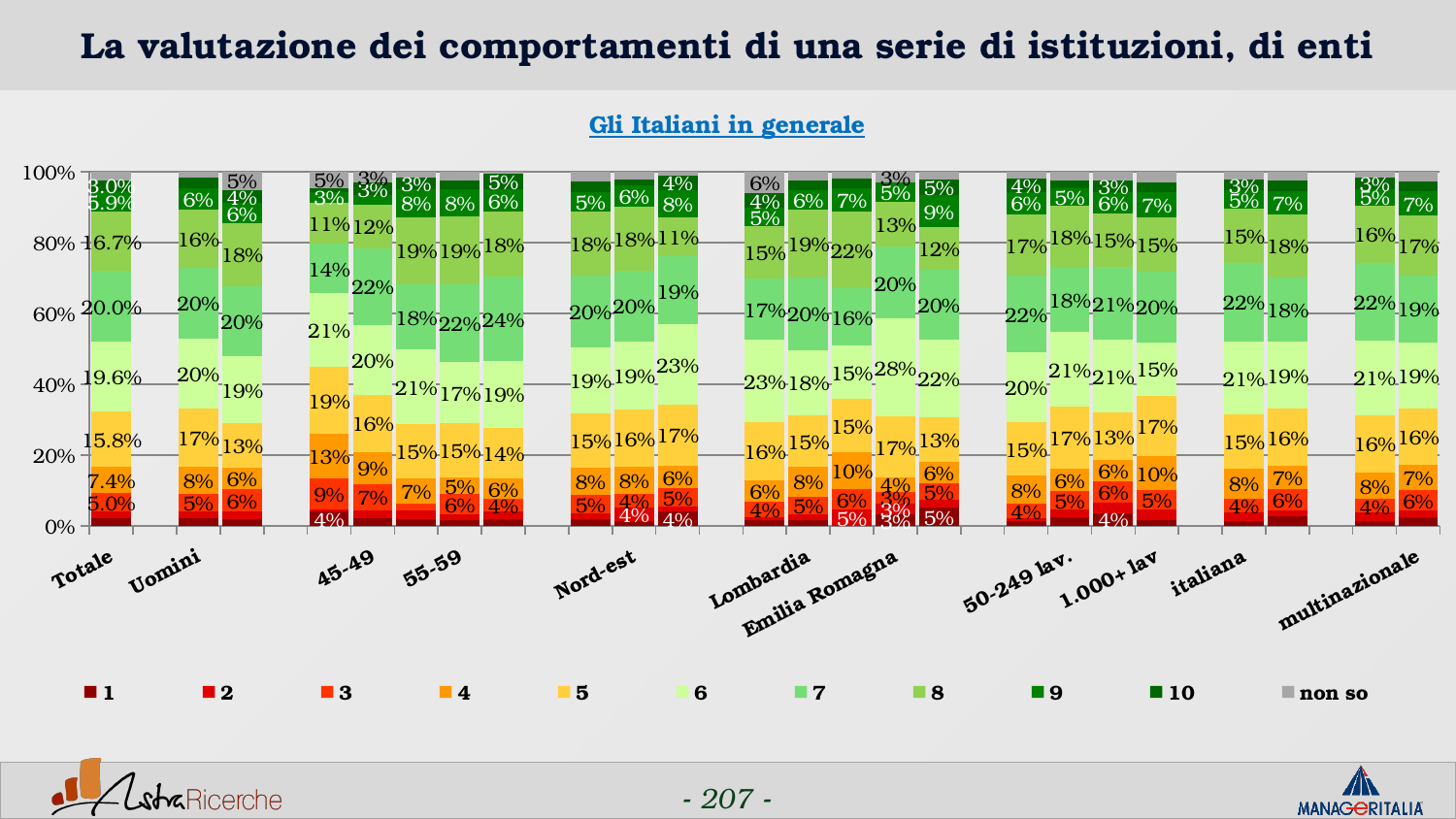

# La valutazione dei comportamenti di una serie di istituzioni, di enti

### Chart: Gli Italiani in generale

| Category | 1 | 2 | 3 | 4 | 5 | 6 | 7 | 8 | 9 | 10 | non so |
|---|---|---|---|---|---|---|---|---|---|---|---|
| Totale | 0.022000000000000002 | 0.02 | 0.050300000000000004 | 0.0737 | 0.15839999999999999 | 0.1956 | 0.1997 | 0.16670000000000001 | 0.0592 | 0.030299999999999997 | 0.0241 |
|  | None | None | None | None | None | None | None | None | None | None | None |
| Uomini | 0.022799999999999997 | 0.0194 | 0.0473 | 0.07690000000000001 | 0.16570000000000001 | 0.19699999999999998 | 0.2003 | 0.16399999999999998 | 0.06 | 0.0287 | 0.0178 |
| Donne | 0.018600000000000002 | 0.0223 | 0.0632 | 0.059500000000000004 | 0.1264 | 0.18960000000000002 | 0.19699999999999998 | 0.1784 | 0.0558 | 0.037200000000000004 | 0.052000000000000005 |
|  | None | None | None | None | None | None | None | None | None | None | None |
| <44 | 0.0417 | 0.0052 | 0.0885 | 0.125 | 0.1875 | 0.20829999999999999 | 0.1406 | 0.11460000000000001 | 0.031200000000000002 | 0.0104 | 0.046900000000000004 |
| 45-49 | 0.0209 | 0.024399999999999998 | 0.0732 | 0.0906 | 0.1603 | 0.1986 | 0.21600000000000003 | 0.122 | 0.0279 | 0.0348 | 0.031400000000000004 |
| 50-54 | 0.019 | 0.026099999999999998 | 0.019 | 0.0689 | 0.15439999999999998 | 0.2114 | 0.18289999999999998 | 0.19 | 0.0784 | 0.0333 | 0.0166 |
| 55-59 | 0.0168 | 0.0168 | 0.055999999999999994 | 0.047599999999999996 | 0.15410000000000001 | 0.1709 | 0.21850000000000003 | 0.19329999999999997 | 0.0756 | 0.0252 | 0.0252 |
| 60+ | 0.020499999999999997 | 0.020499999999999997 | 0.0359 | 0.0564 | 0.1436 | 0.18969999999999998 | 0.2359 | 0.18460000000000001 | 0.061500000000000006 | 0.0462 | 0.0051 |
|  | None | None | None | None | None | None | None | None | None | None | None |
| Nord-ovest | 0.0191 | 0.0159 | 0.053099999999999994 | 0.0764 | 0.15289999999999998 | 0.18789999999999998 | 0.20170000000000002 | 0.1805 | 0.0541 | 0.0297 | 0.0287 |
| Nord-est | 0.0129 | 0.0388 | 0.0388 | 0.0776 | 0.1595 | 0.19399999999999998 | 0.19829999999999998 | 0.18100000000000002 | 0.0603 | 0.0172 | 0.0216 |
| Centro/Sud | 0.0406 | 0.0148 | 0.051699999999999996 | 0.06269999999999999 | 0.1734 | 0.22510000000000002 | 0.19190000000000002 | 0.1107 | 0.0775 | 0.0406 | 0.0111 |
|  | None | None | None | None | None | None | None | None | None | None | None |
| Piemonte | 0.0172 | 0.0086 | 0.0431 | 0.0603 | 0.1638 | 0.2328 | 0.1724 | 0.1466 | 0.051699999999999996 | 0.0431 | 0.0603 |
| Lombardia | 0.0167 | 0.0154 | 0.051500000000000004 | 0.0824 | 0.1467 | 0.184 | 0.2046 | 0.1905 | 0.0553 | 0.028300000000000002 | 0.0245 |
| Veneto | 0.0 | 0.0472 | 0.056600000000000004 | 0.1038 | 0.1509 | 0.1509 | 0.1604 | 0.217 | 0.066 | 0.028300000000000002 | 0.0189 |
| Emilia Romagna | 0.0319 | 0.0319 | 0.0319 | 0.0426 | 0.1702 | 0.2766 | 0.2021 | 0.1277 | 0.053200000000000004 | 0.0 | 0.0319 |
| Lazio | 0.0526 | 0.0226 | 0.0451 | 0.0602 | 0.1278 | 0.218 | 0.1955 | 0.12029999999999999 | 0.0902 | 0.0451 | 0.0226 |
|  | None | None | None | None | None | None | None | None | None | None | None |
| 1-50 lav. | 0.0127 | 0.0085 | 0.042300000000000004 | 0.0782 | 0.1522 | 0.1966 | 0.21559999999999999 | 0.1734 | 0.0634 | 0.0381 | 0.019 |
| 50-249 lav. | 0.0255 | 0.0213 | 0.051100000000000007 | 0.0638 | 0.1745 | 0.21059999999999998 | 0.1809 | 0.1766 | 0.0489 | 0.0213 | 0.0255 |
| 250-999 lav. | 0.0368 | 0.0294 | 0.0588 | 0.0625 | 0.1324 | 0.2059 | 0.2059 | 0.1507 | 0.0588 | 0.0331 | 0.025699999999999997 |
| 1.000+ lav | 0.0169 | 0.029500000000000002 | 0.054900000000000004 | 0.09699999999999999 | 0.16879999999999998 | 0.1519 | 0.19829999999999998 | 0.1519 | 0.0717 | 0.029500000000000002 | 0.029500000000000002 |
|  | None | None | None | None | None | None | None | None | None | None | None |
| italiana | 0.0143 | 0.023799999999999998 | 0.0397 | 0.08410000000000001 | 0.1524 | 0.20629999999999998 | 0.22219999999999998 | 0.1524 | 0.0508 | 0.0317 | 0.0222 |
| estera | 0.027999999999999997 | 0.017 | 0.0584 | 0.06570000000000001 | 0.163 | 0.1873 | 0.1825 | 0.1776 | 0.06570000000000001 | 0.0292 | 0.0255 |
|  | None | None | None | None | None | None | None | None | None | None | None |
| nazionale | 0.013999999999999999 | 0.024 | 0.0379 | 0.0758 | 0.1617 | 0.2096 | 0.21960000000000002 | 0.1617 | 0.045899999999999996 | 0.0339 | 0.016 |
| multinazionale | 0.0263 | 0.0179 | 0.056799999999999996 | 0.0726 | 0.1567 | 0.1882 | 0.1893 | 0.1693 | 0.0662 | 0.028399999999999998 | 0.028399999999999998 |